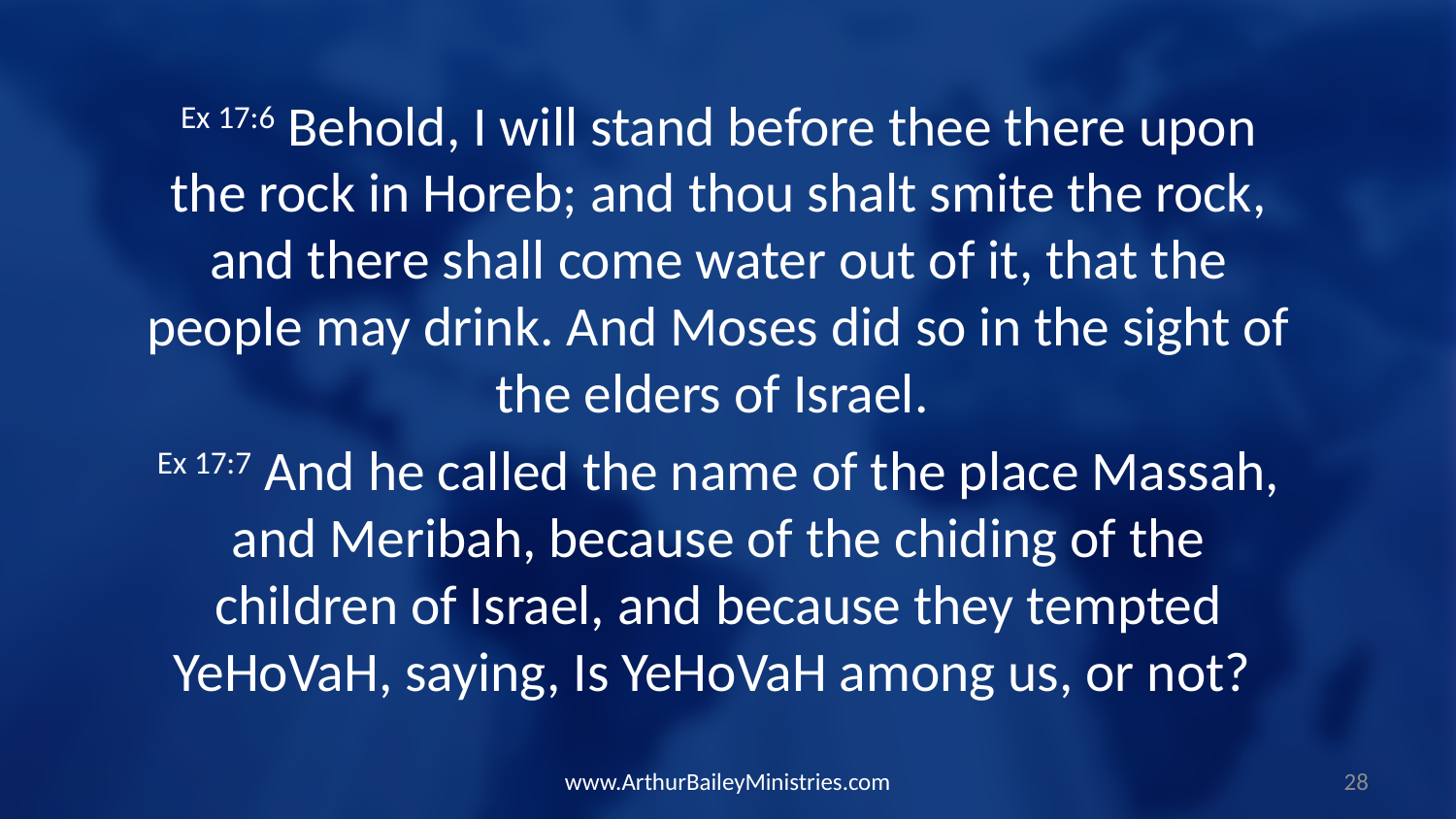

Ex 17:6 Behold, I will stand before thee there upon the rock in Horeb; and thou shalt smite the rock, and there shall come water out of it, that the people may drink. And Moses did so in the sight of the elders of Israel.
Ex 17:7 And he called the name of the place Massah, and Meribah, because of the chiding of the children of Israel, and because they tempted YeHoVaH, saying, Is YeHoVaH among us, or not?
www.ArthurBaileyMinistries.com
28